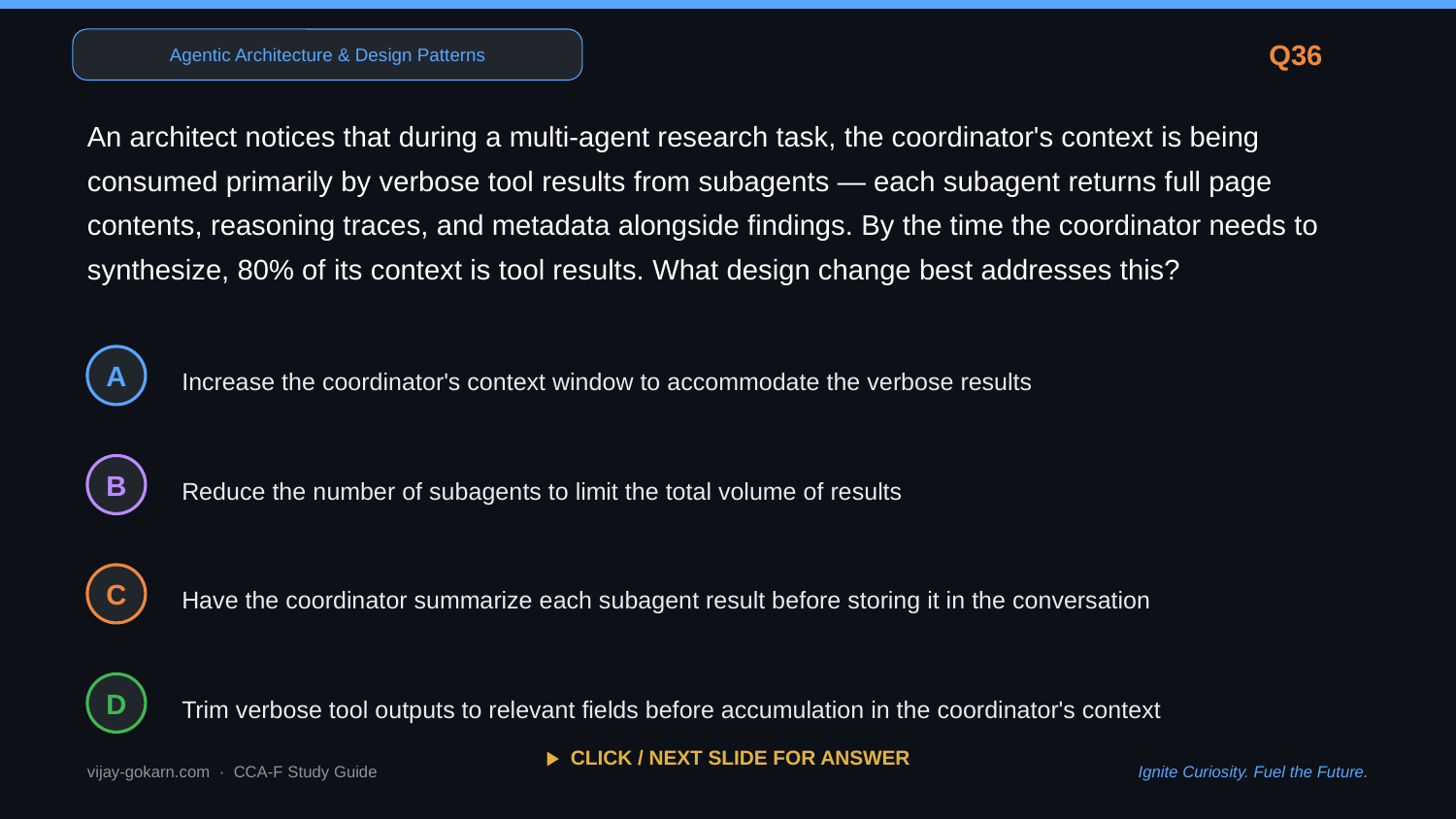

Agentic Architecture & Design Patterns
Q36
An architect notices that during a multi-agent research task, the coordinator's context is being consumed primarily by verbose tool results from subagents — each subagent returns full page contents, reasoning traces, and metadata alongside findings. By the time the coordinator needs to synthesize, 80% of its context is tool results. What design change best addresses this?
Increase the coordinator's context window to accommodate the verbose results

A
Reduce the number of subagents to limit the total volume of results

B
Have the coordinator summarize each subagent result before storing it in the conversation

C
Trim verbose tool outputs to relevant fields before accumulation in the coordinator's context

D
▶  CLICK / NEXT SLIDE FOR ANSWER
vijay-gokarn.com  ·  CCA-F Study Guide
Ignite Curiosity. Fuel the Future.